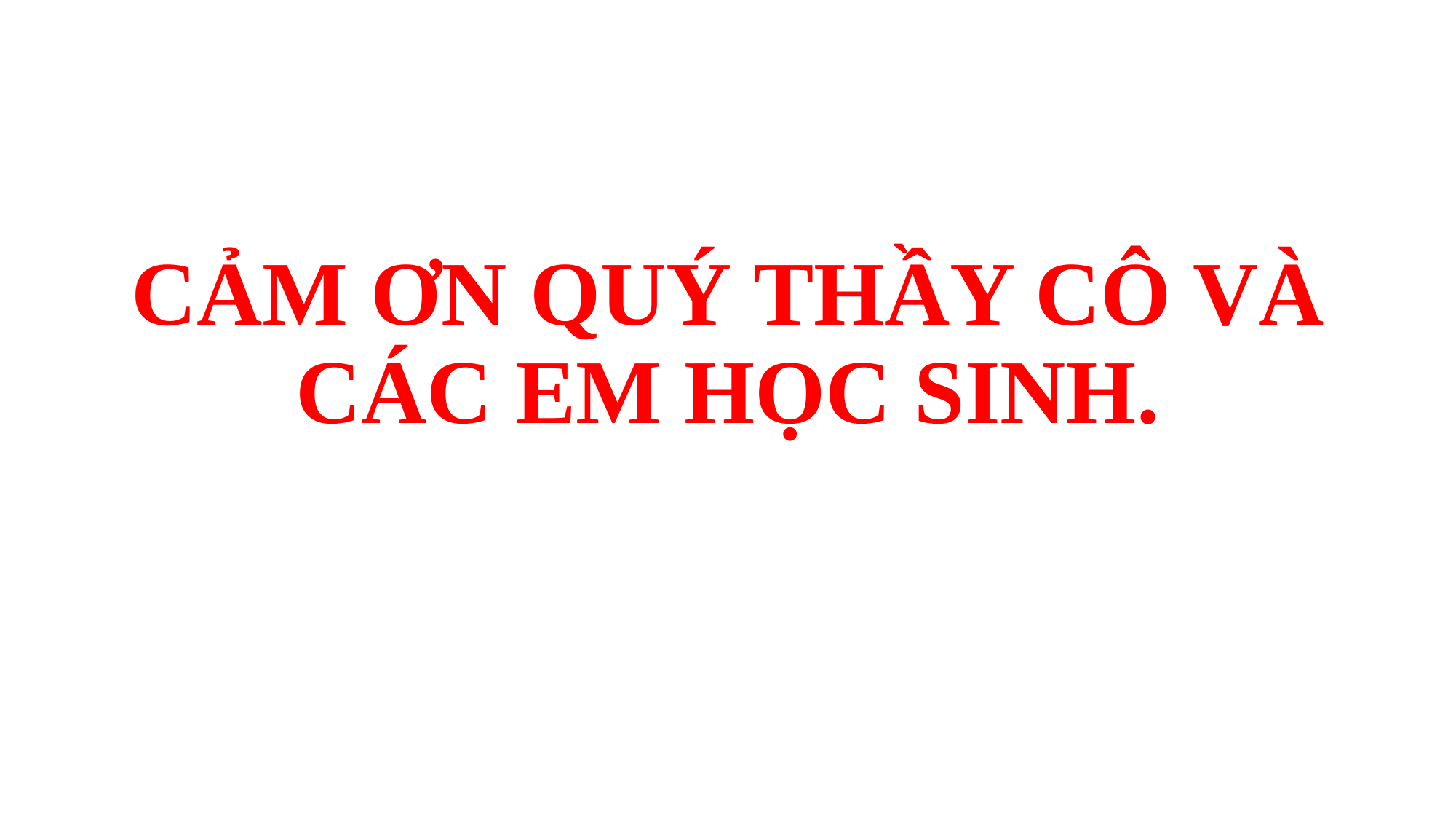

# CẢM ƠN QUÝ THẦY CÔ VÀ CÁC EM HỌC SINH.